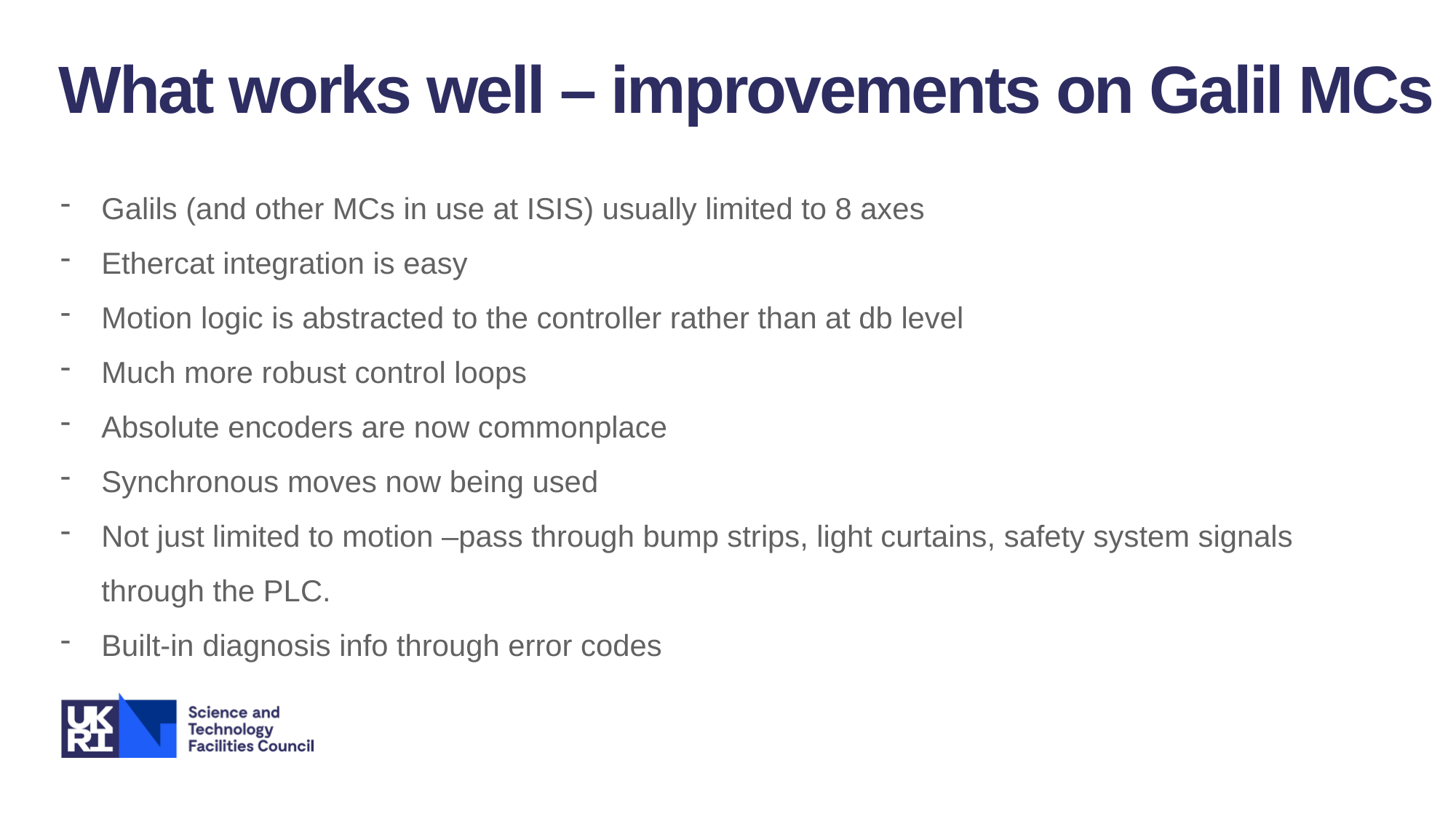

What works well – improvements on Galil MCs
Galils (and other MCs in use at ISIS) usually limited to 8 axes
Ethercat integration is easy
Motion logic is abstracted to the controller rather than at db level
Much more robust control loops
Absolute encoders are now commonplace
Synchronous moves now being used
Not just limited to motion –pass through bump strips, light curtains, safety system signals through the PLC.
Built-in diagnosis info through error codes